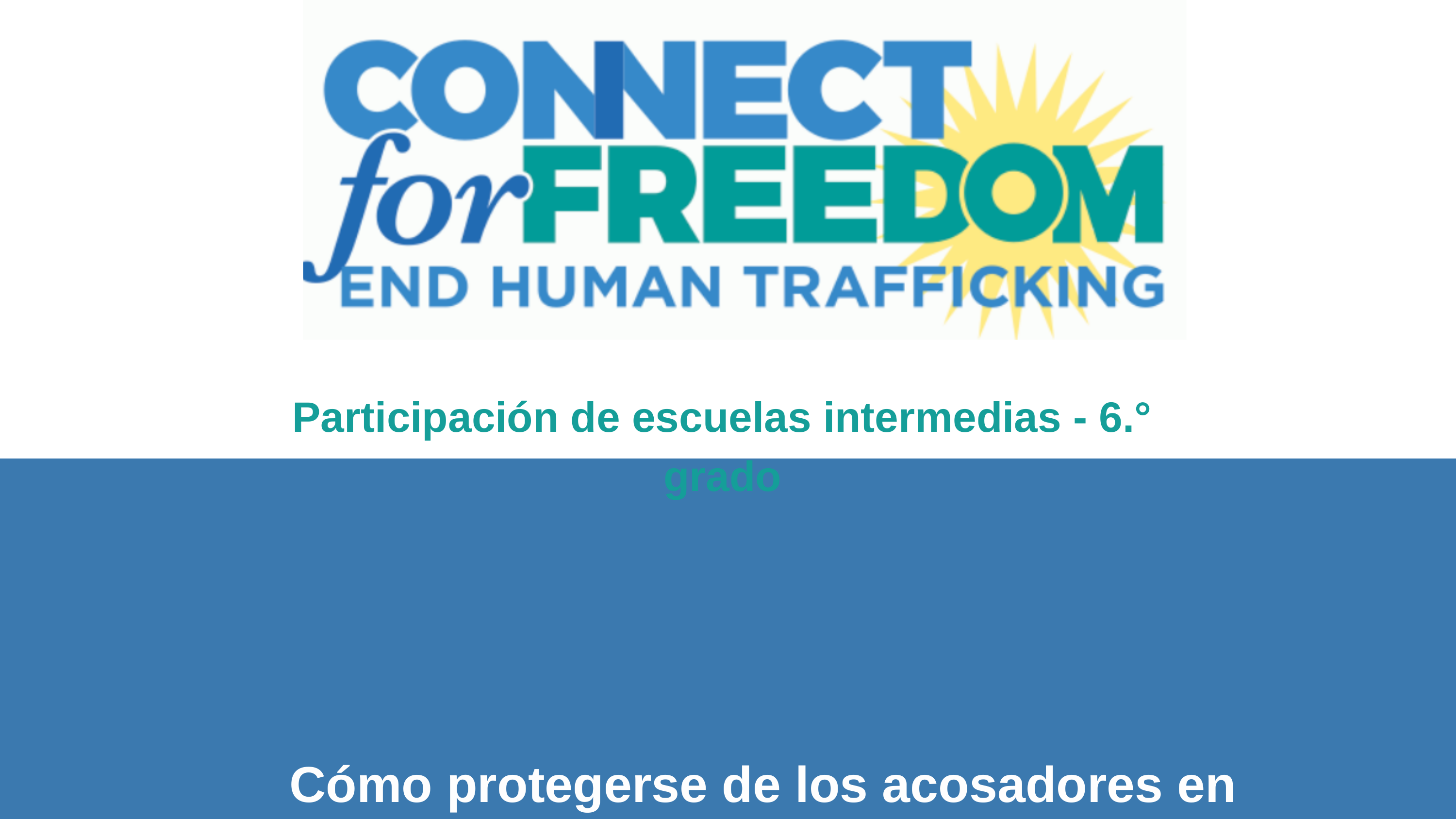

Participación de escuelas intermedias - 6.° grado

Cómo protegerse de los acosadores en línea